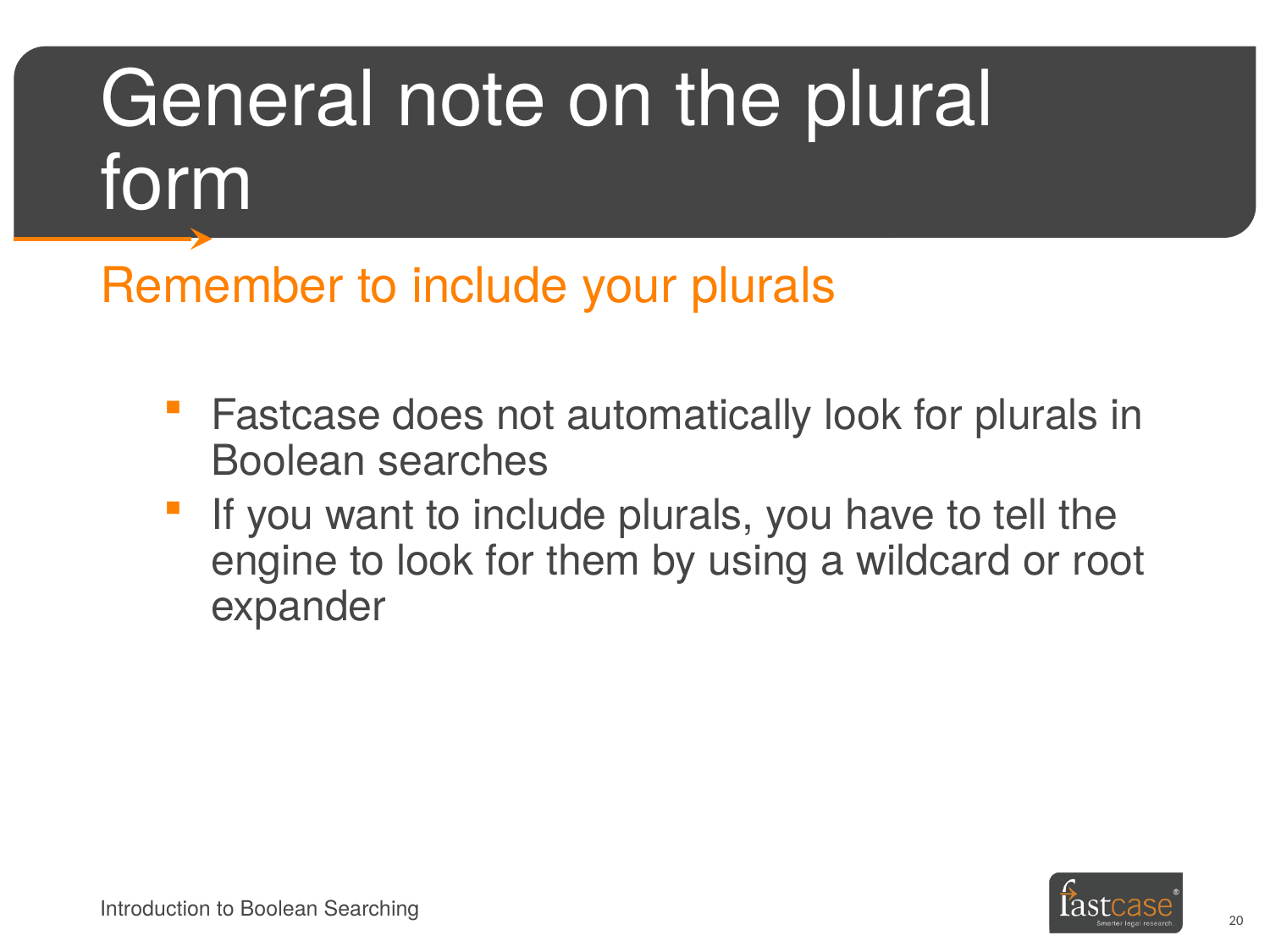

# General note on the plural form
Remember to include your plurals

Fastcase does not automatically look for plurals in Boolean searches
If you want to include plurals, you have to tell the engine to look for them by using a wildcard or root expander

Introduction to Boolean Searching
20